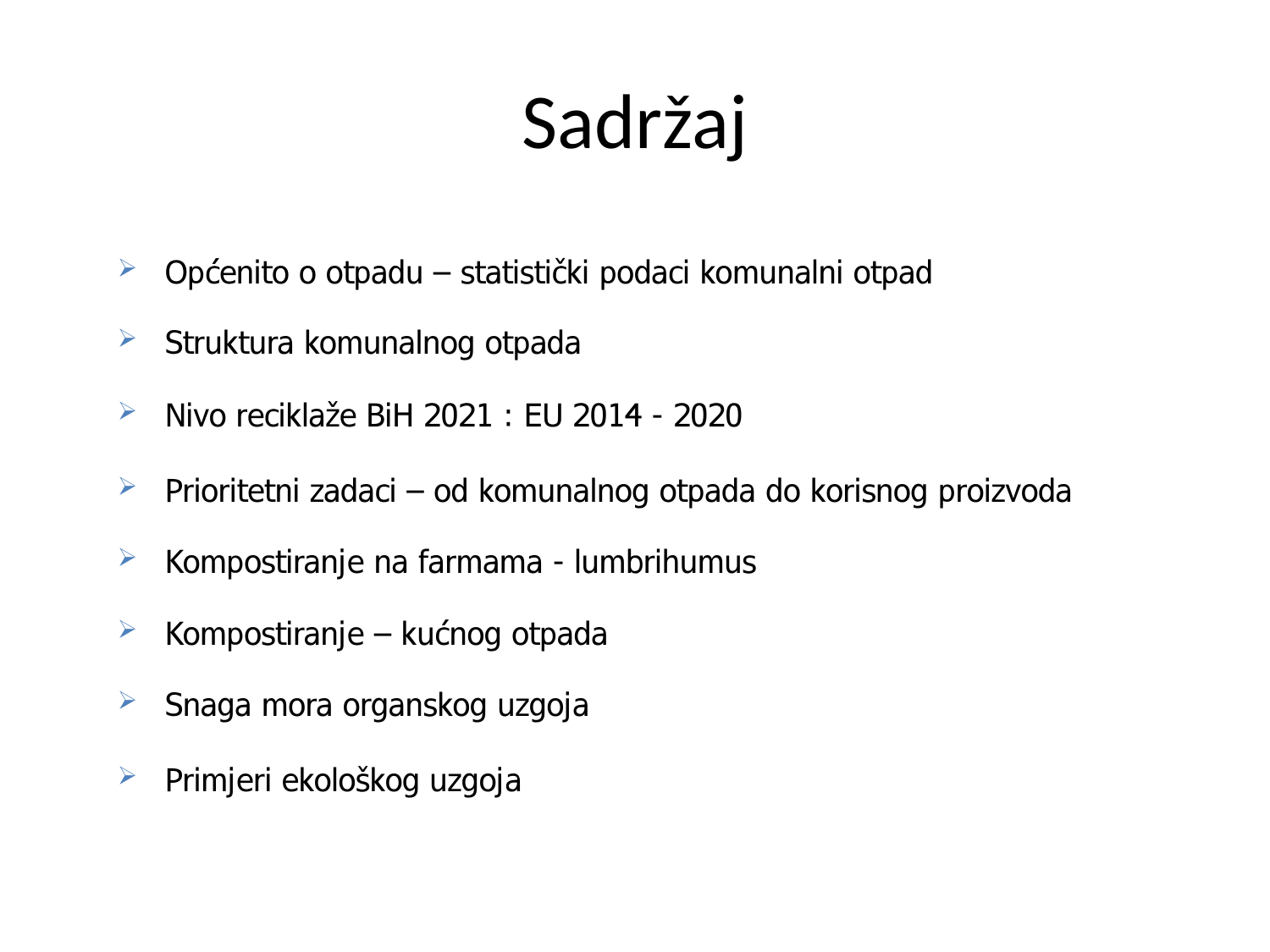

# Sadržaj
Općenito o otpadu – statistički podaci komunalni otpad
Struktura komunalnog otpada
Nivo reciklaže BiH 2021 : EU 2014 - 2020
Prioritetni zadaci – od komunalnog otpada do korisnog proizvoda
Kompostiranje na farmama - lumbrihumus
Kompostiranje – kućnog otpada
Snaga mora organskog uzgoja
Primjeri ekološkog uzgoja